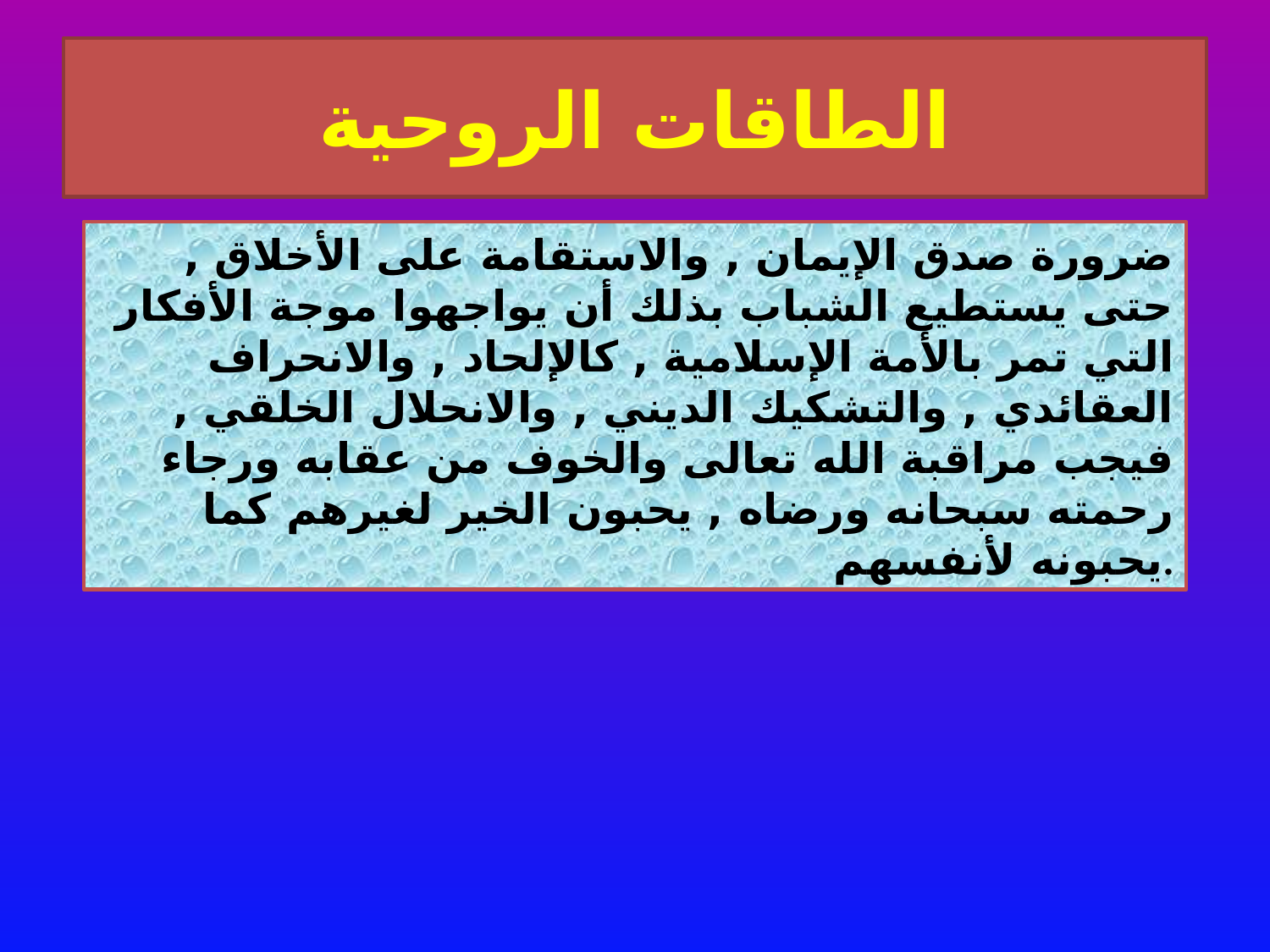

# الطاقات الروحية
ضرورة صدق الإيمان , والاستقامة على الأخلاق , حتى يستطيع الشباب بذلك أن يواجهوا موجة الأفكار التي تمر بالأمة الإسلامية , كالإلحاد , والانحراف العقائدي , والتشكيك الديني , والانحلال الخلقي , فيجب مراقبة الله تعالى والخوف من عقابه ورجاء رحمته سبحانه ورضاه , يحبون الخير لغيرهم كما يحبونه لأنفسهم.